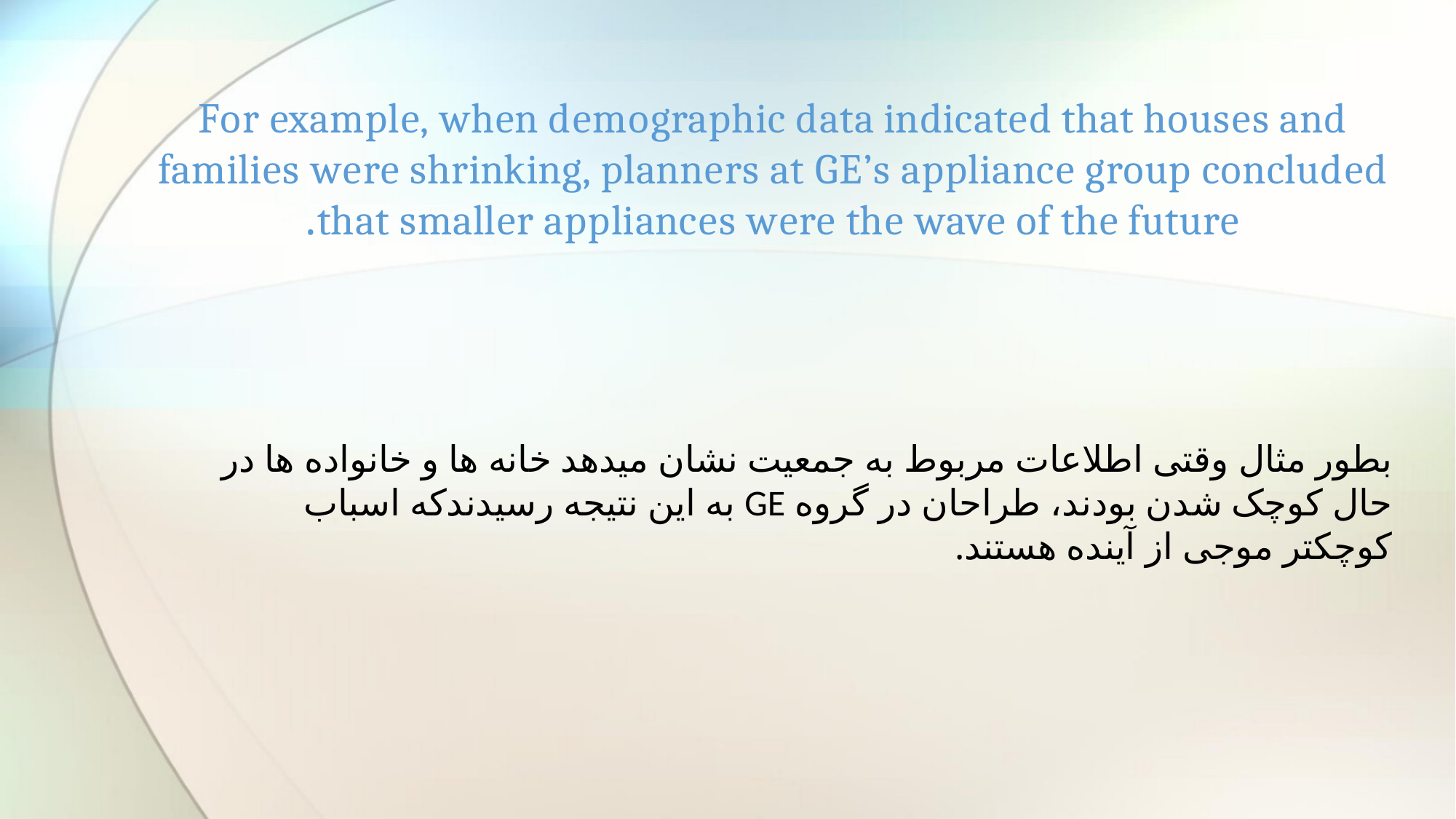

# For example, when demographic data indicated that houses and families were shrinking, planners at GE’s appliance group concluded that smaller appliances were the wave of the future.
بطور مثال وقتی اطلاعات مربوط به جمعیت نشان میدهد خانه ها و خانواده ها در حال کوچک شدن بودند، طراحان در گروه GE به این نتیجه رسیدندکه اسباب کوچکتر موجی از آینده هستند.